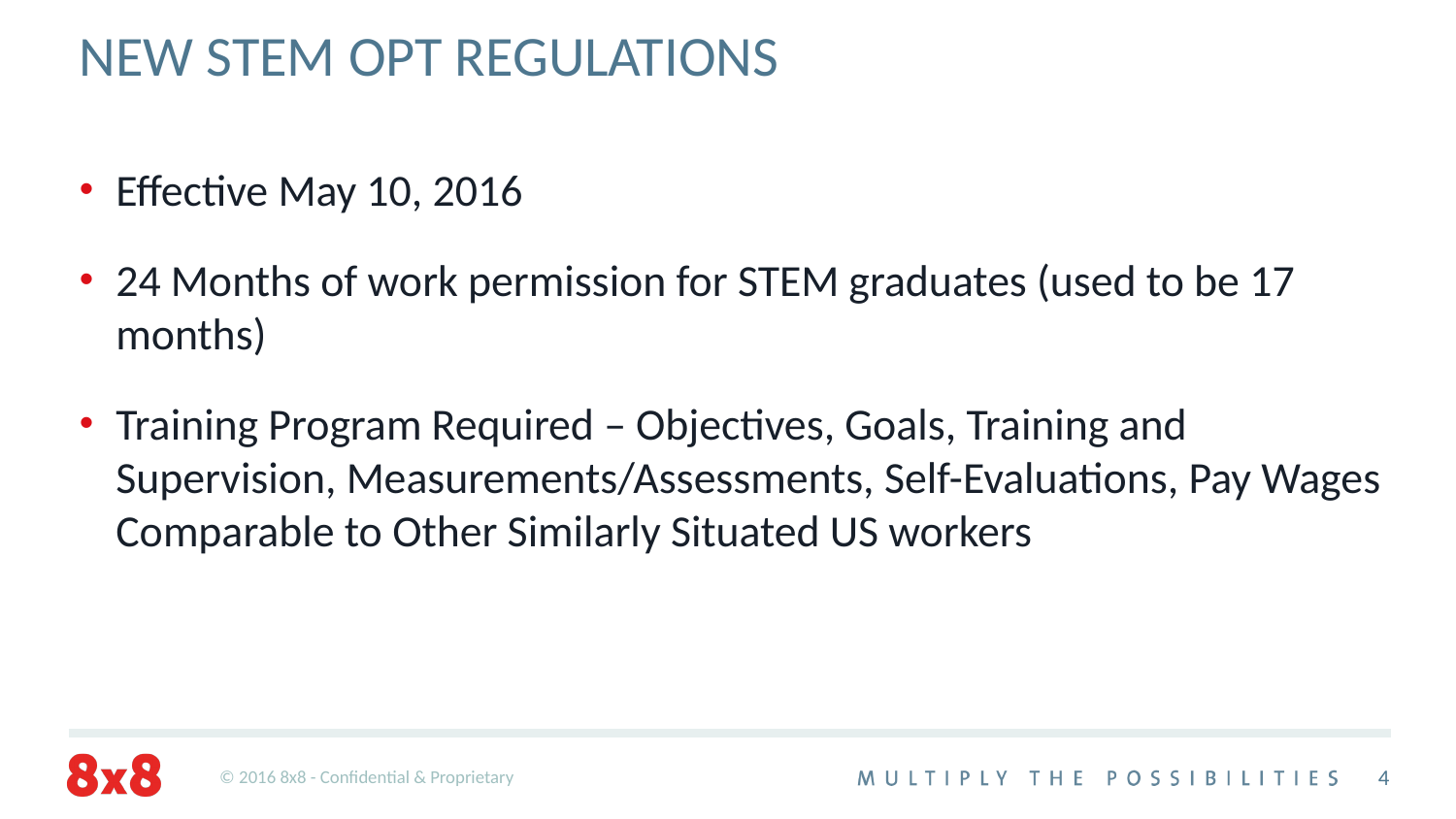

# NEW STEM OPT REGULATIONS
Effective May 10, 2016

24 Months of work permission for STEM graduates (used to be 17 months)

Training Program Required – Objectives, Goals, Training and Supervision, Measurements/Assessments, Self-Evaluations, Pay Wages Comparable to Other Similarly Situated US workers